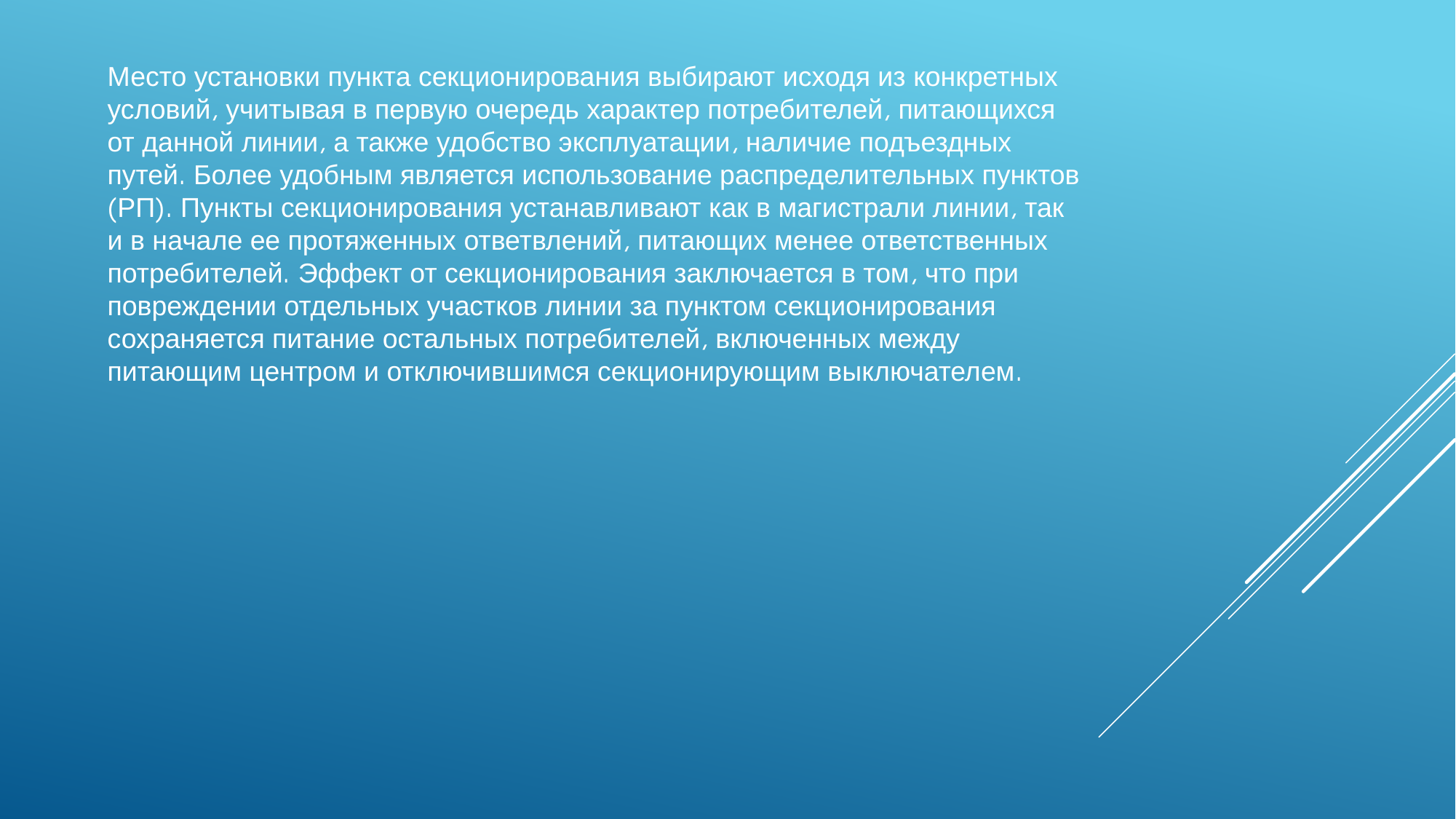

Место установки пункта секционирования выбирают исходя из конкретных условий, учитывая в первую очередь характер потребителей, питающихся от данной линии, а также удобство эксплуатации, наличие подъездных путей. Более удобным является использование распределительных пунктов (РП). Пункты секционирования устанавливают как в магистрали линии, так и в начале ее протяженных ответвлений, питающих менее ответственных потребителей. Эффект от секционирования заключается в том, что при повреждении отдельных участков линии за пунктом секционирования сохраняется питание остальных потребителей, включенных между питающим центром и отключившимся секционирующим выключателем.